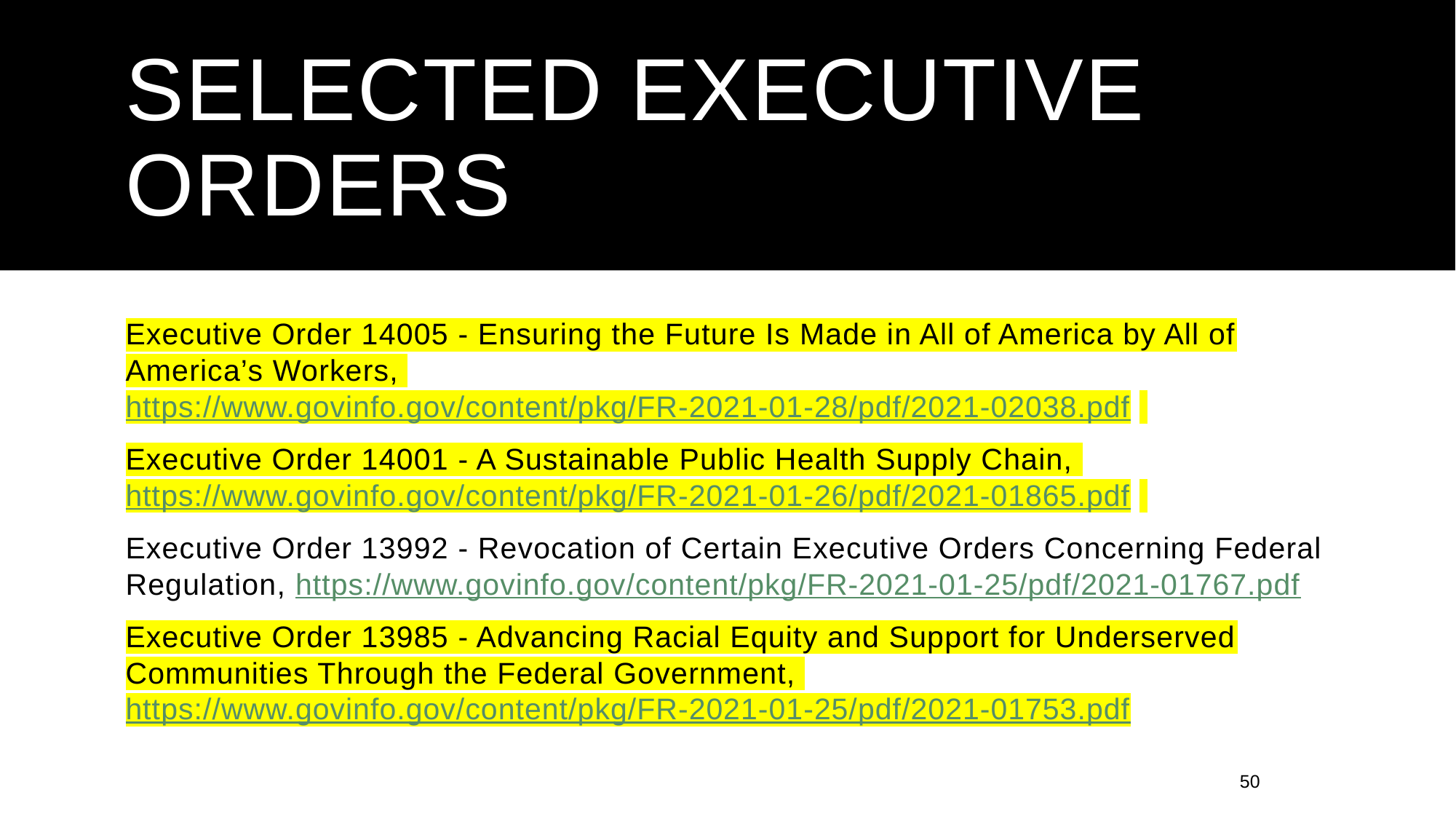

# Selected executive orders
Executive Order 14005 - Ensuring the Future Is Made in All of America by All of America’s Workers, https://www.govinfo.gov/content/pkg/FR-2021-01-28/pdf/2021-02038.pdf
Executive Order 14001 - A Sustainable Public Health Supply Chain, https://www.govinfo.gov/content/pkg/FR-2021-01-26/pdf/2021-01865.pdf
Executive Order 13992 - Revocation of Certain Executive Orders Concerning Federal Regulation, https://www.govinfo.gov/content/pkg/FR-2021-01-25/pdf/2021-01767.pdf
Executive Order 13985 - Advancing Racial Equity and Support for Underserved Communities Through the Federal Government, https://www.govinfo.gov/content/pkg/FR-2021-01-25/pdf/2021-01753.pdf
50